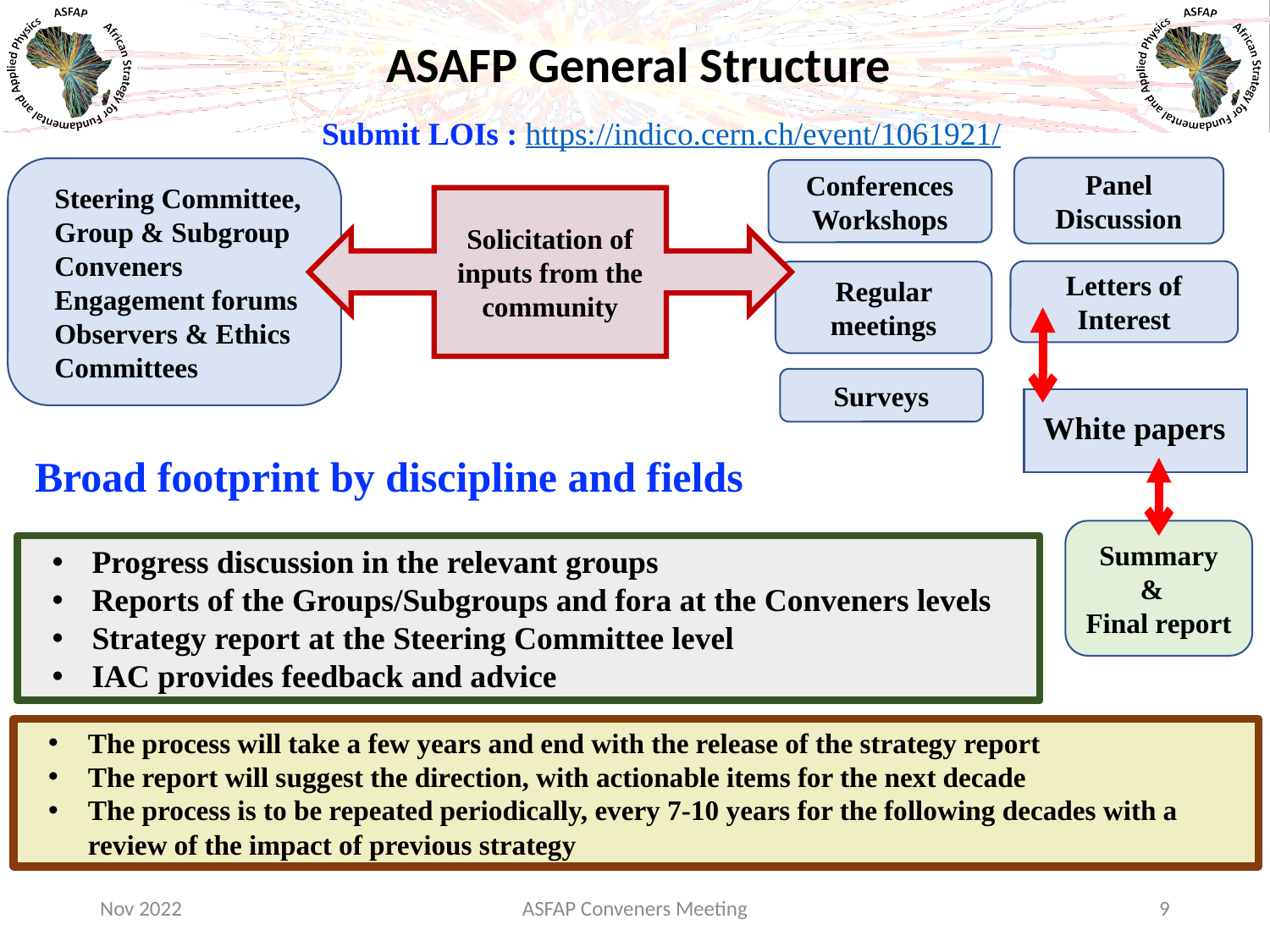

# ASAFP General Structure
Submit LOIs : https://indico.cern.ch/event/1061921/
Panel Discussion
Steering Committee, Group & Subgroup Conveners
Engagement forums Observers & Ethics Committees
Conferences
Workshops
Solicitation of inputs from the community
Letters of Interest
Regular meetings
Surveys

White papers
Broad footprint by discipline and fields
Summary
&
Final report
Progress discussion in the relevant groups
Reports of the Groups/Subgroups and fora at the Conveners levels
Strategy report at the Steering Committee level
IAC provides feedback and advice
The process will take a few years and end with the release of the strategy report
The report will suggest the direction, with actionable items for the next decade
The process is to be repeated periodically, every 7-10 years for the following decades with a review of the impact of previous strategy
Nov 2022
ASFAP Conveners Meeting
9